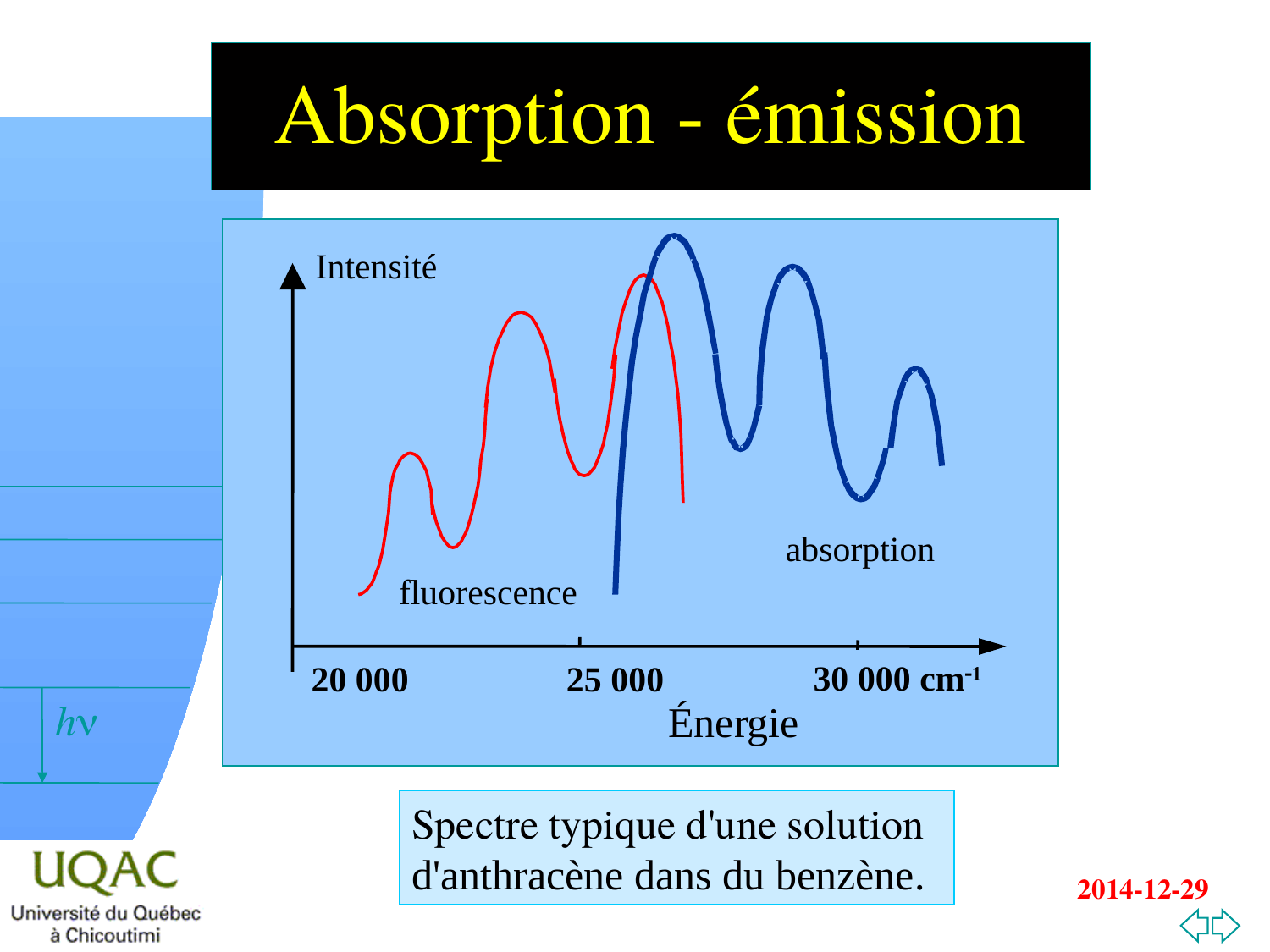

# Absorption - émission

absorption
Intensité

30 000 cm−1

20 000
25 000
Énergie

fluorescence
Spectre typique d'une solution d'anthracène dans du benzène.